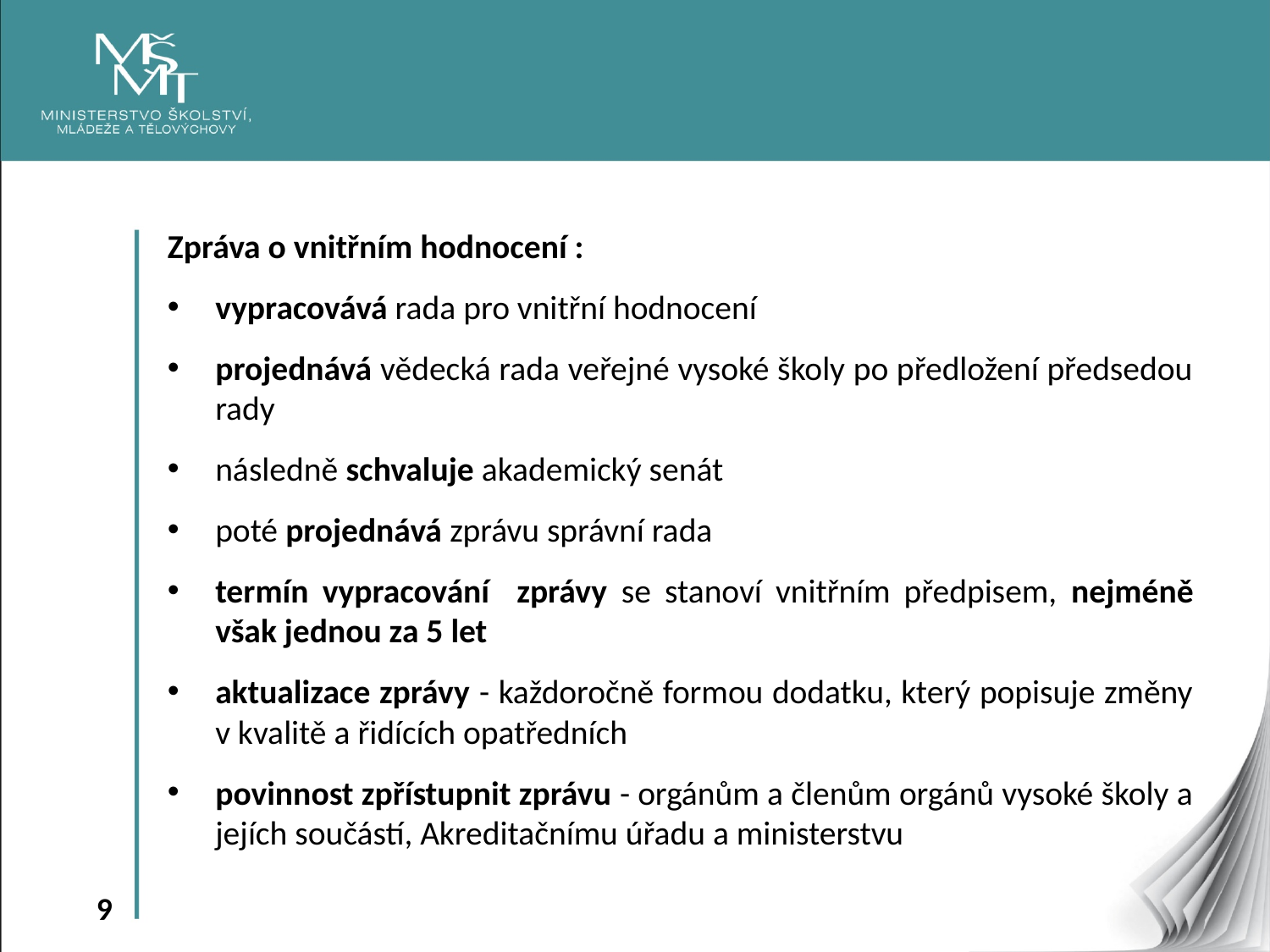

Zpráva o vnitřním hodnocení :
vypracovává rada pro vnitřní hodnocení
projednává vědecká rada veřejné vysoké školy po předložení předsedou rady
následně schvaluje akademický senát
poté projednává zprávu správní rada
termín vypracování  zprávy se stanoví vnitřním předpisem, nejméně však jednou za 5 let
aktualizace zprávy - každoročně formou dodatku, který popisuje změny v kvalitě a řidících opatředních
povinnost zpřístupnit zprávu - orgánům a členům orgánů vysoké školy a jejích součástí, Akreditačnímu úřadu a ministerstvu